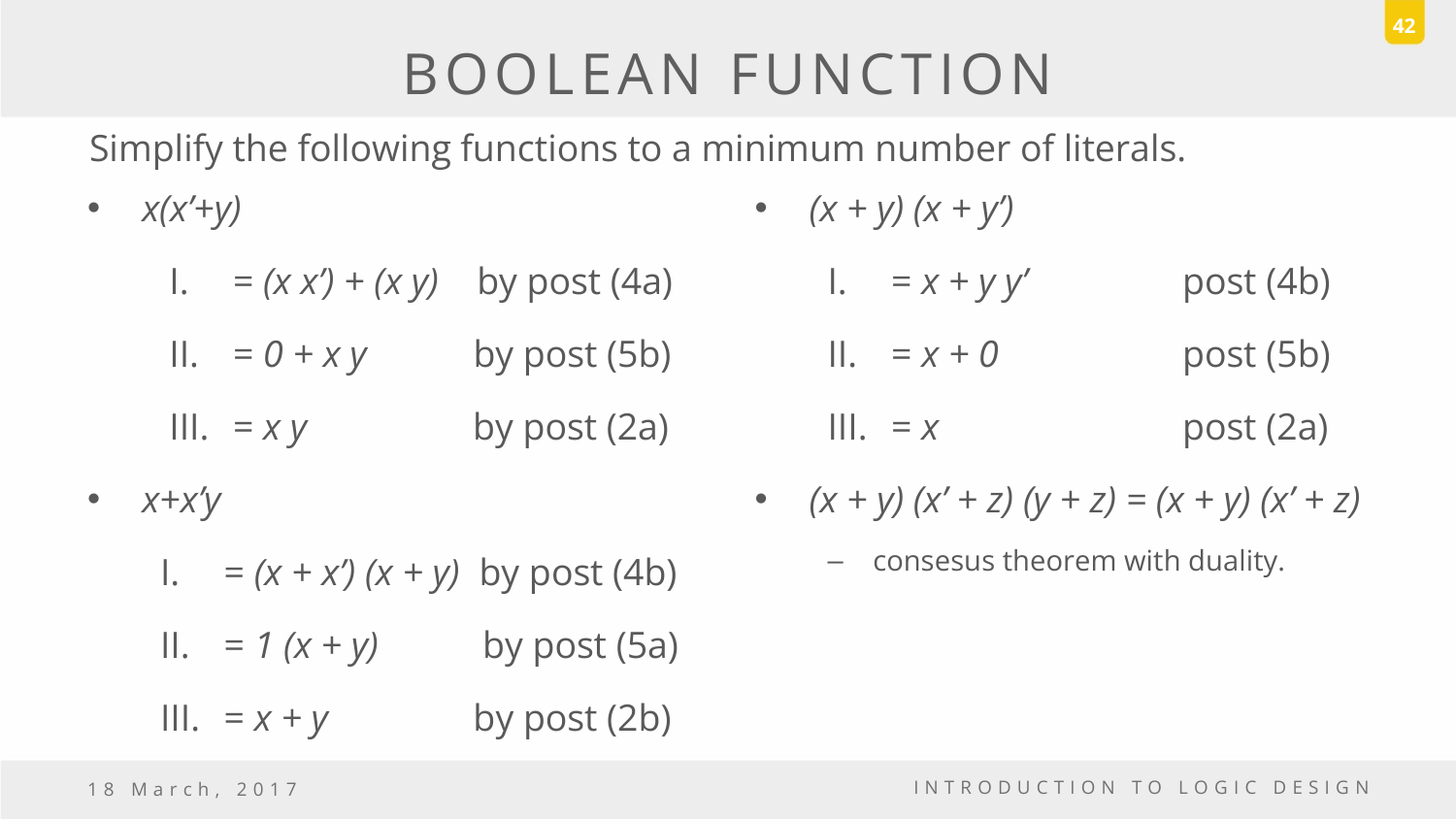

42
# BOOLEAN FUNCTION
Simplify the following functions to a minimum number of literals.
x(x’+y)
= (x x’) + (x y)    by post (4a)
= 0 + x y	          by post (5b)
= x y	          by post (2a)
x+x’y
= (x + x’) (x + y)  by post (4b)
= 1 (x + y)           by post (5a)
= x + y	           by post (2b)

(x + y) (x + y’)
= x + y y’		post (4b)
= x + 0		post (5b)
= x 		post (2a)
(x + y) (x’ + z) (y + z) = (x + y) (x’ + z)
consesus theorem with duality.

18 March, 2017
INTRODUCTION TO LOGIC DESIGN